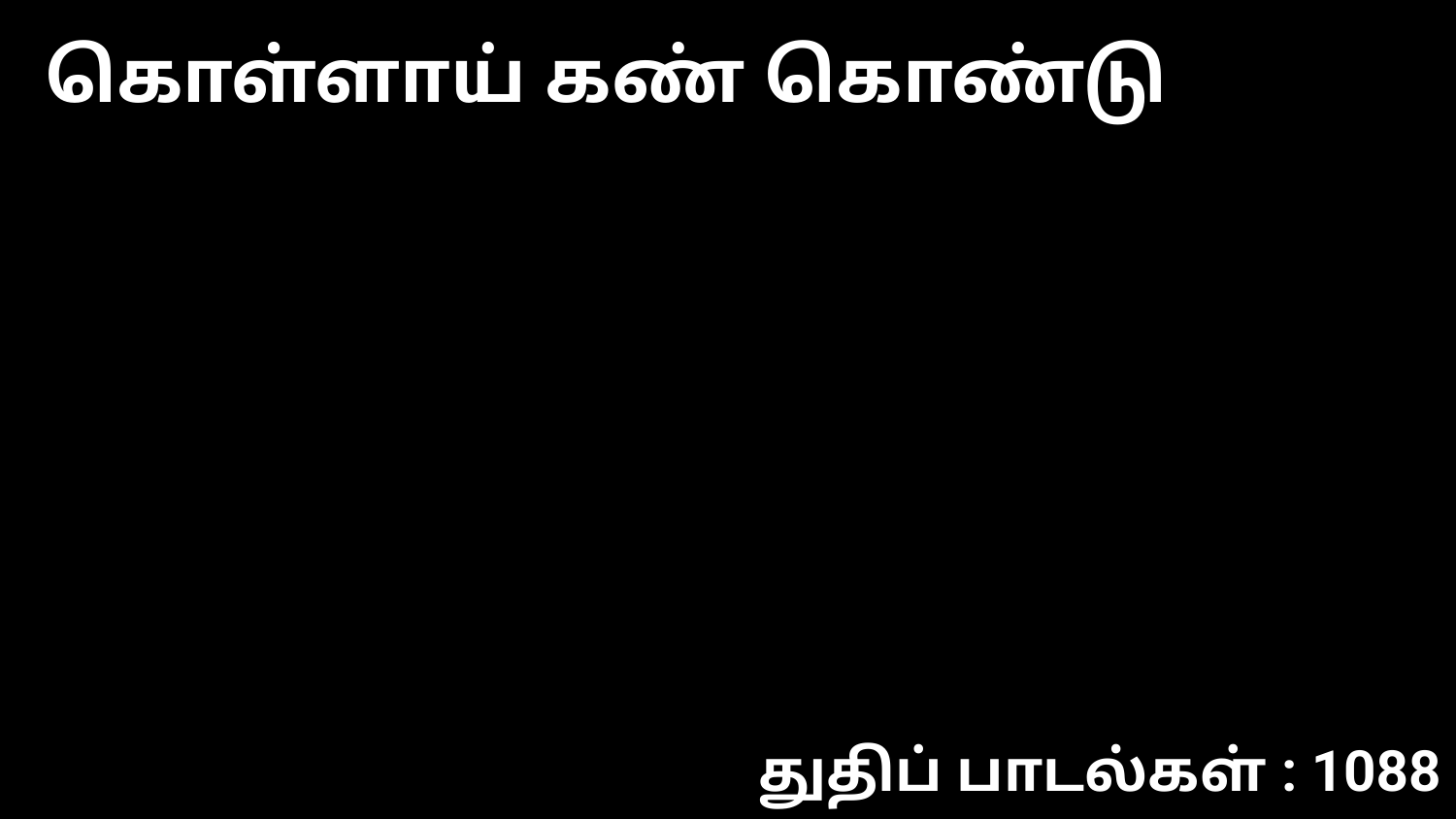

கொள்ளாய் கண் கொண்டு
துதிப் பாடல்கள் : 1088